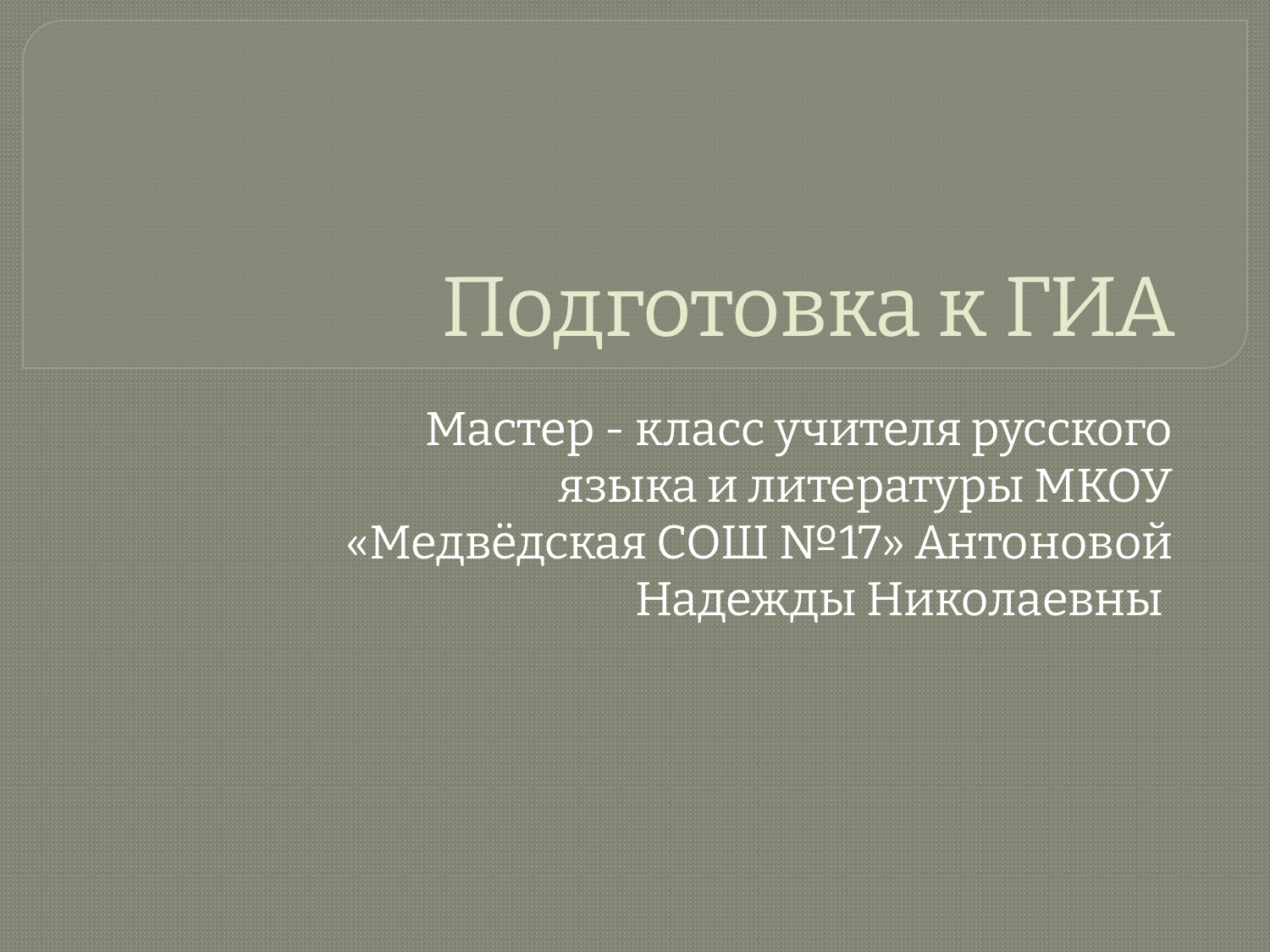

# Подготовка к ГИА
Мастер - класс учителя русского языка и литературы МКОУ «Медвёдская СОШ №17» Антоновой Надежды Николаевны